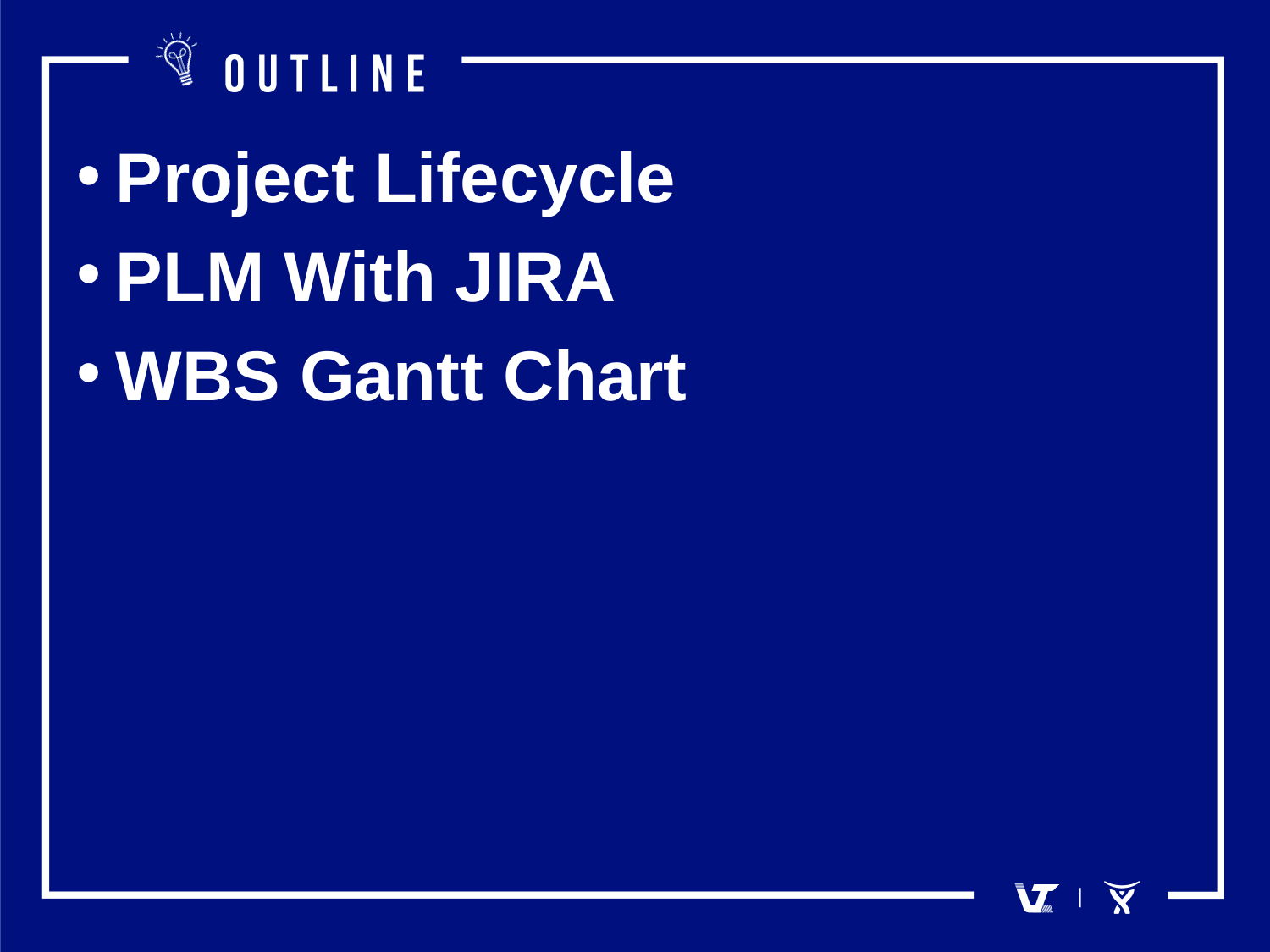

Project Lifecycle
PLM With JIRA
WBS Gantt Chart